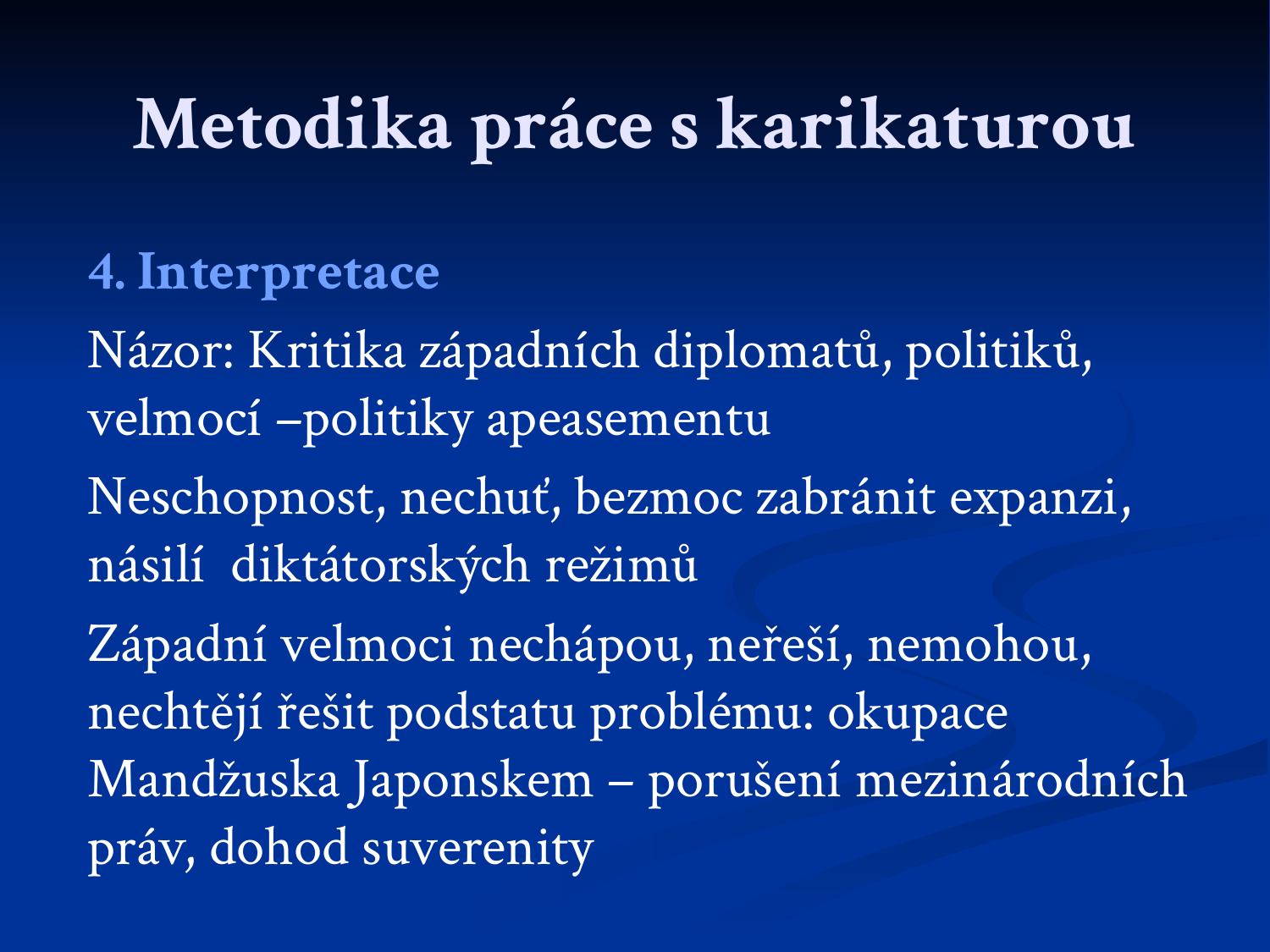

# Metodika práce s karikaturou
4. Interpretace
Názor: Kritika západních diplomatů, politiků, velmocí –politiky apeasementu
Neschopnost, nechuť, bezmoc zabránit expanzi, násilí  diktátorských režimů
Západní velmoci nechápou, neřeší, nemohou, nechtějí řešit podstatu problému: okupace Mandžuska Japonskem – porušení mezinárodních práv, dohod suverenity